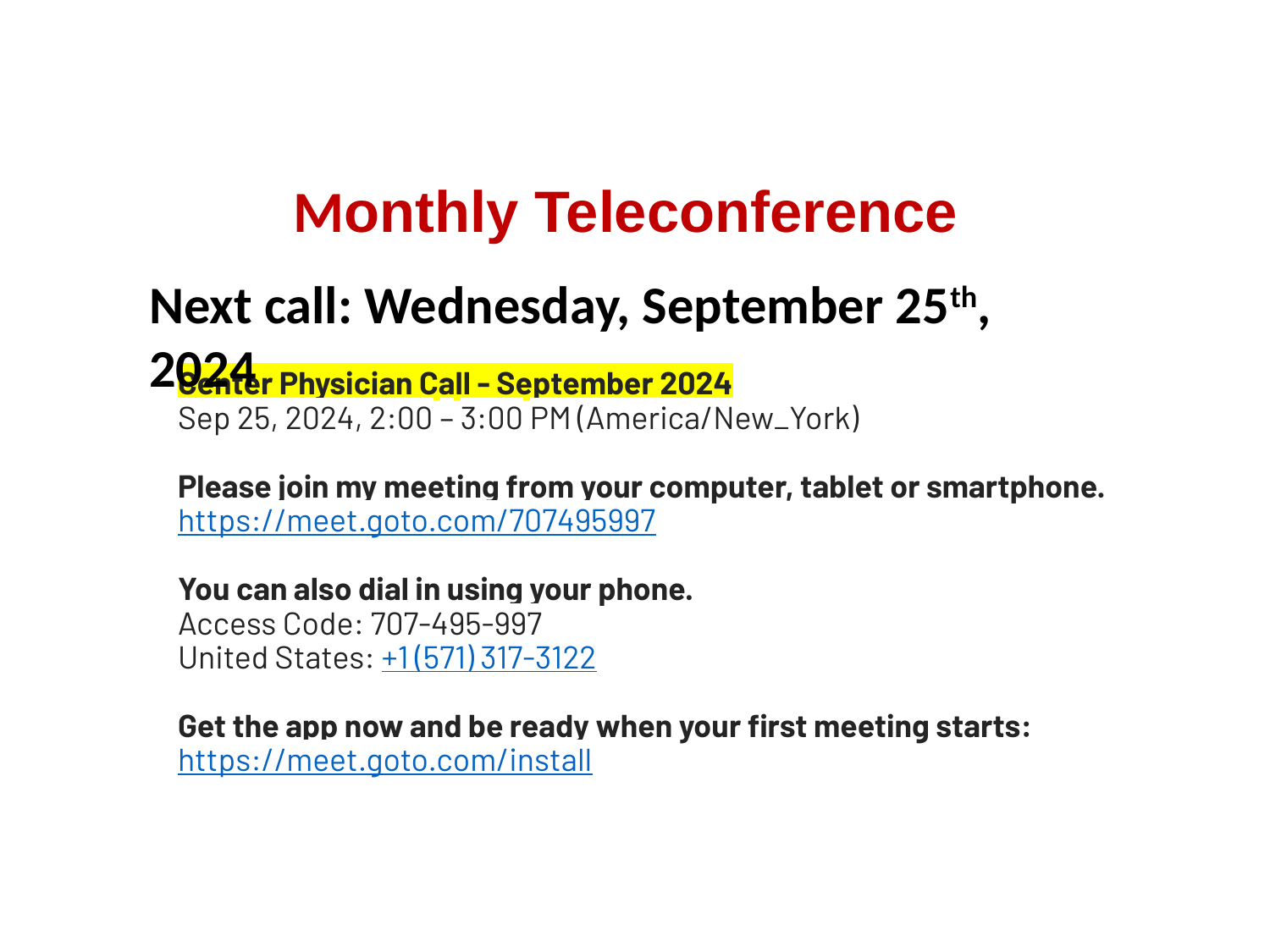

# Monthly Teleconference
Next call: Wednesday, September 25th, 2024
	Center Physician Call - September 2024
Sep 25, 2024, 2:00 – 3:00 PM (America/New_York)
Please join my meeting from your computer, tablet or smartphone.
https://meet.goto.com/707495997
You can also dial in using your phone.
Access Code: 707-495-997
United States: +1 (571) 317-3122
Get the app now and be ready when your first meeting starts:
https://meet.goto.com/install